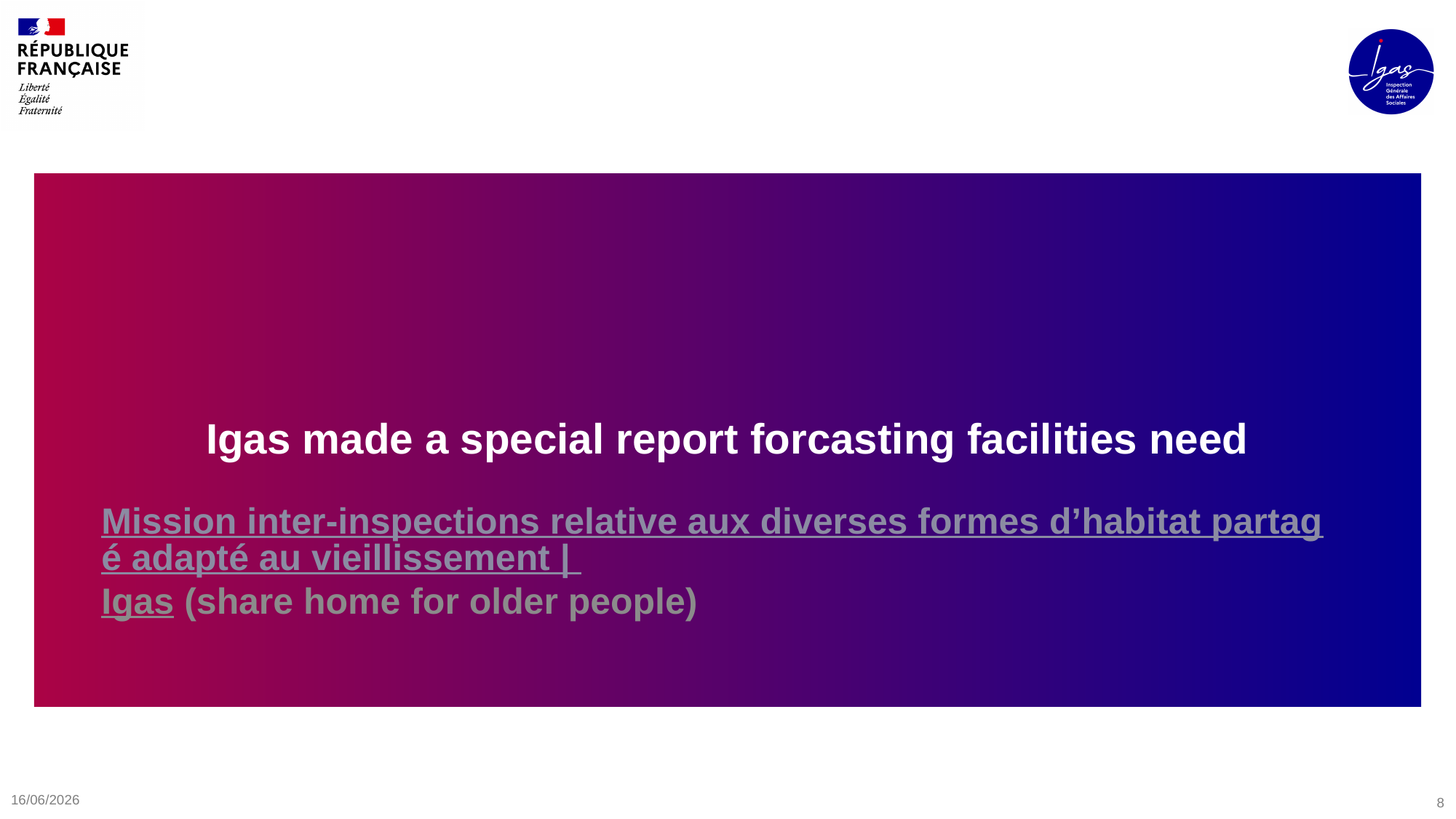

# Igas made a special report forcasting facilities need
Mission inter-inspections relative aux diverses formes d’habitat partagé adapté au vieillissement | Igas (share home for older people)
16/06/2026

8